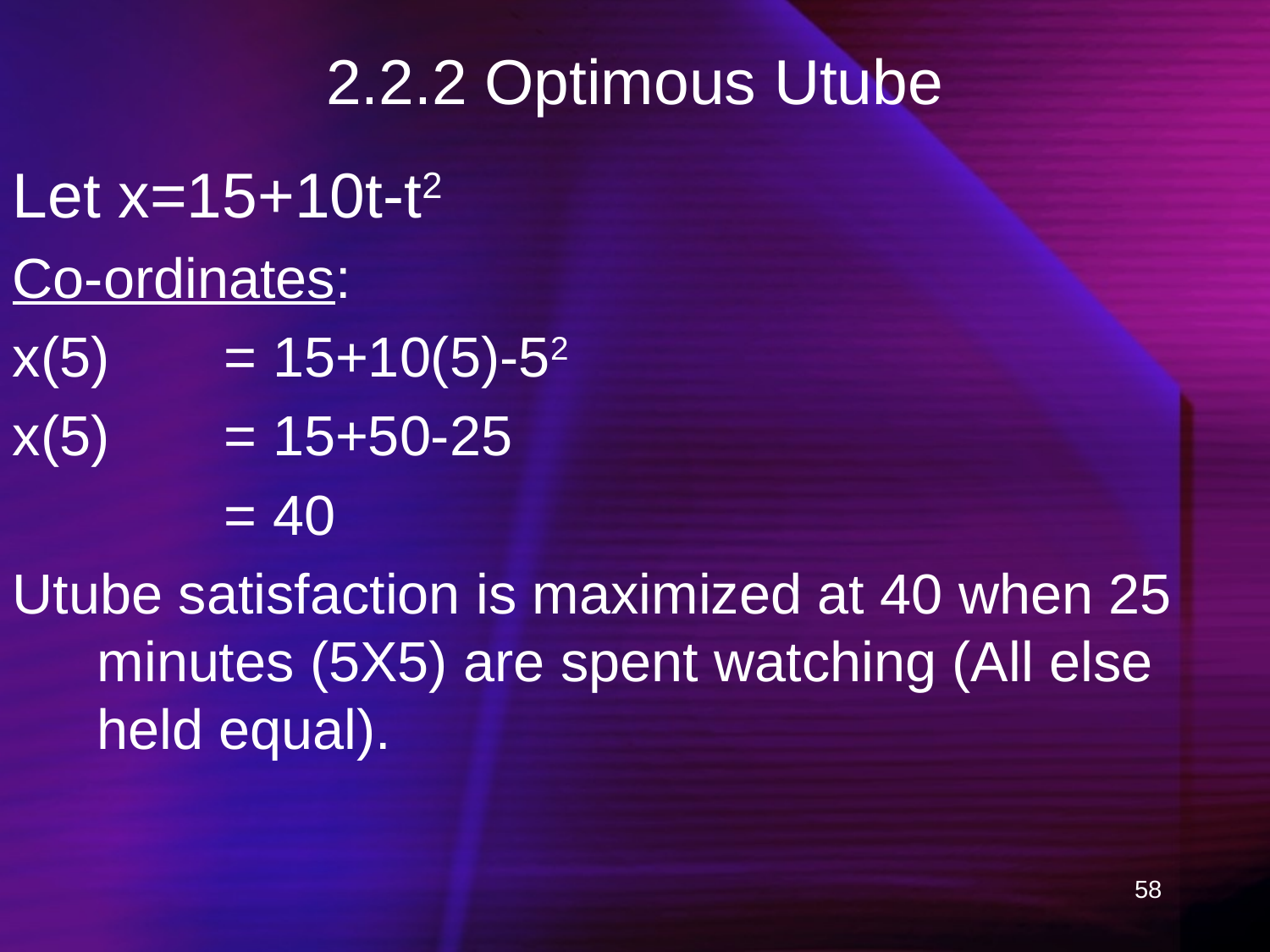

# 2.2.2 Optimous Utube
Let x=15+10t-t2
Co-ordinates:
x(5)	= 15+10(5)-52
x(5)	= 15+50-25
		= 40
Utube satisfaction is maximized at 40 when 25 minutes (5X5) are spent watching (All else held equal).

58